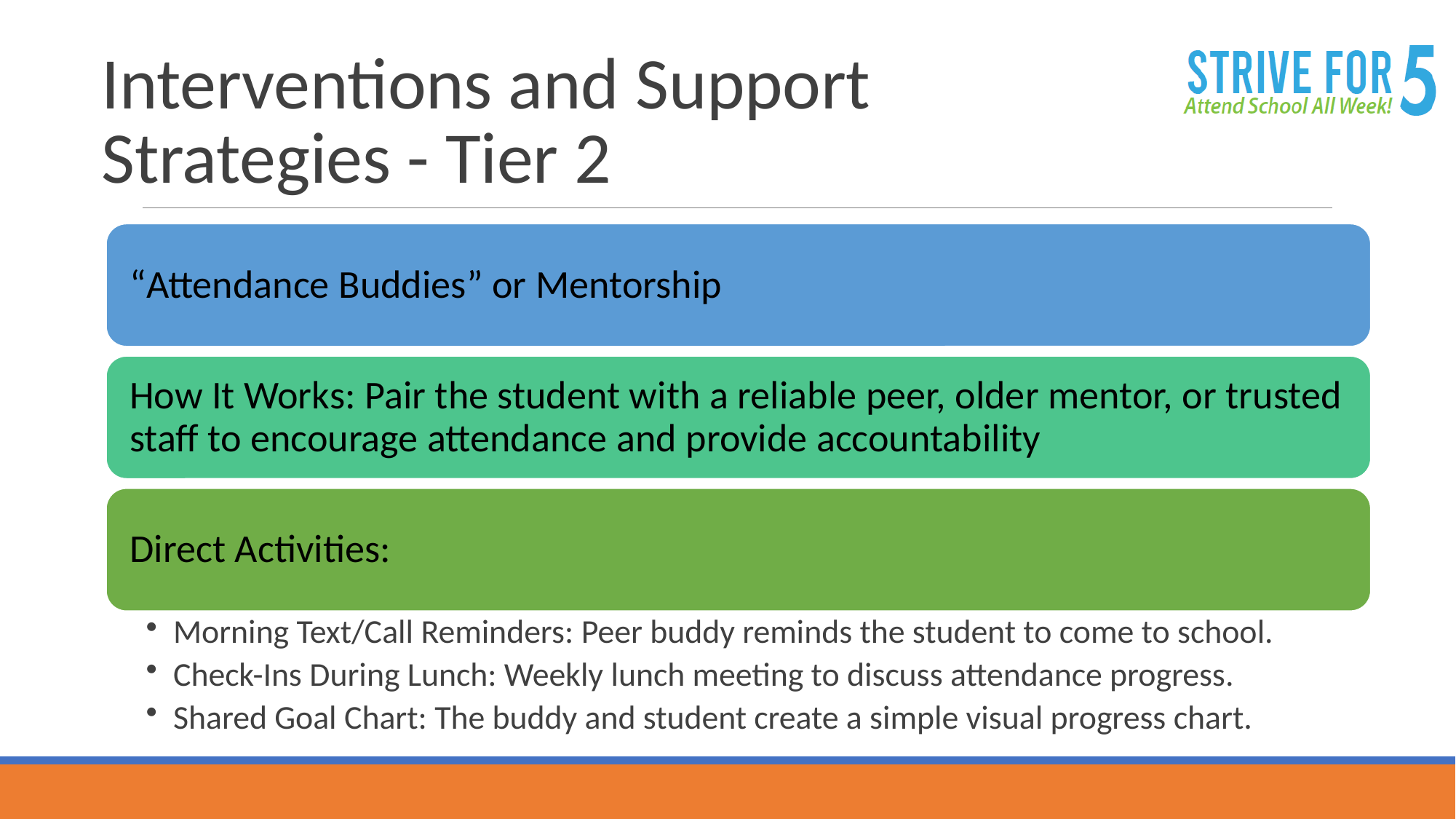

# Interventions and Support  Strategies - Tier 2
“Attendance Buddies” or Mentorship
How It Works: Pair the student with a reliable peer, older mentor, or trusted staff to encourage attendance and provide accountability
Direct Activities:
Morning Text/Call Reminders: Peer buddy reminds the student to come to school.
Check-Ins During Lunch: Weekly lunch meeting to discuss attendance progress.
Shared Goal Chart: The buddy and student create a simple visual progress chart.